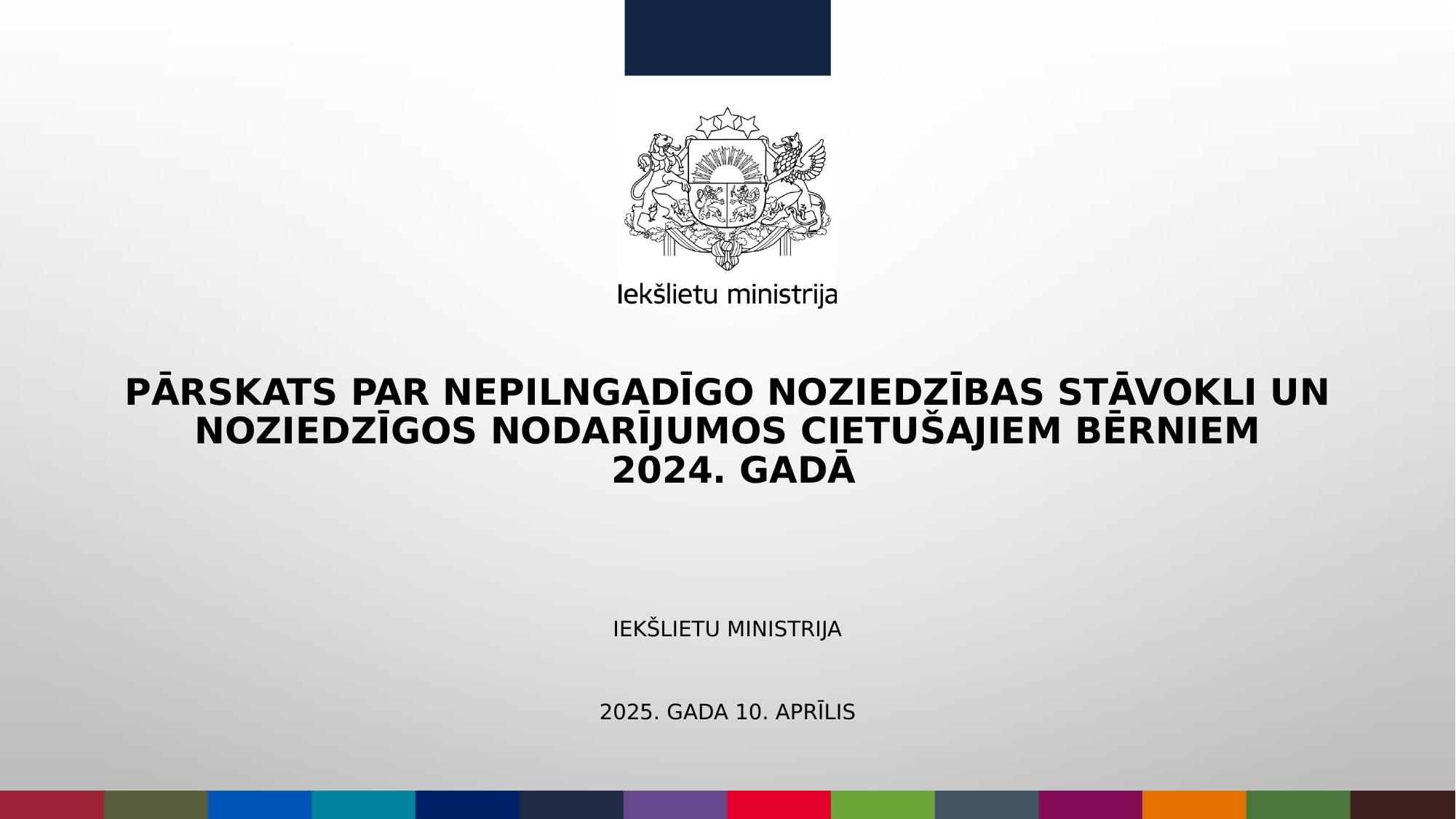

# Pārskats par nepilngadīgo noziedzības stāvokli un noziedzīgos nodarījumos cietušajiem bērniem 2024. gadā

Iekšlietu ministrija
2025. gada 10. aprīlis